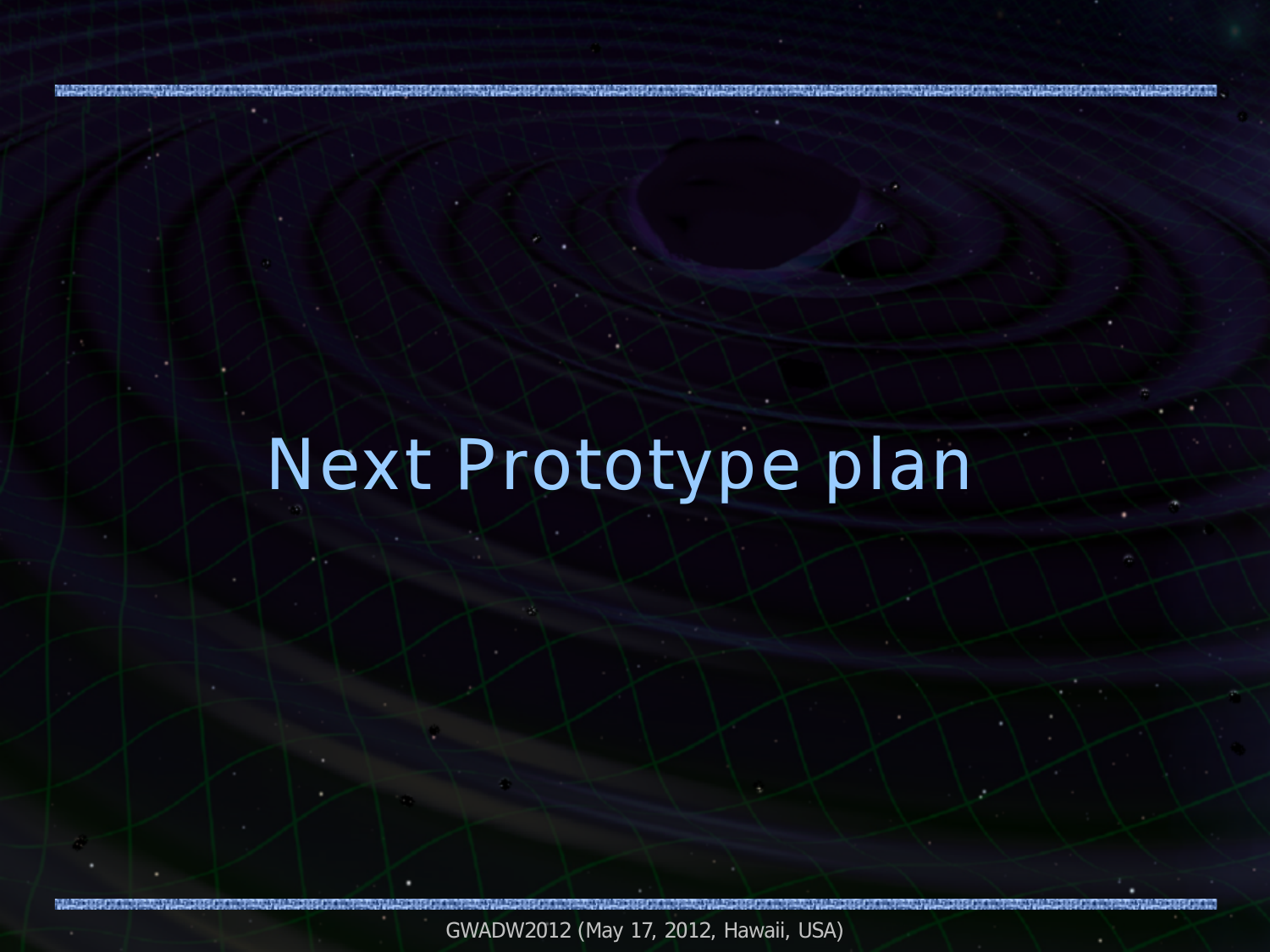

#
Next Prototype plan
GWADW2012 (May 17, 2012, Hawaii, USA)